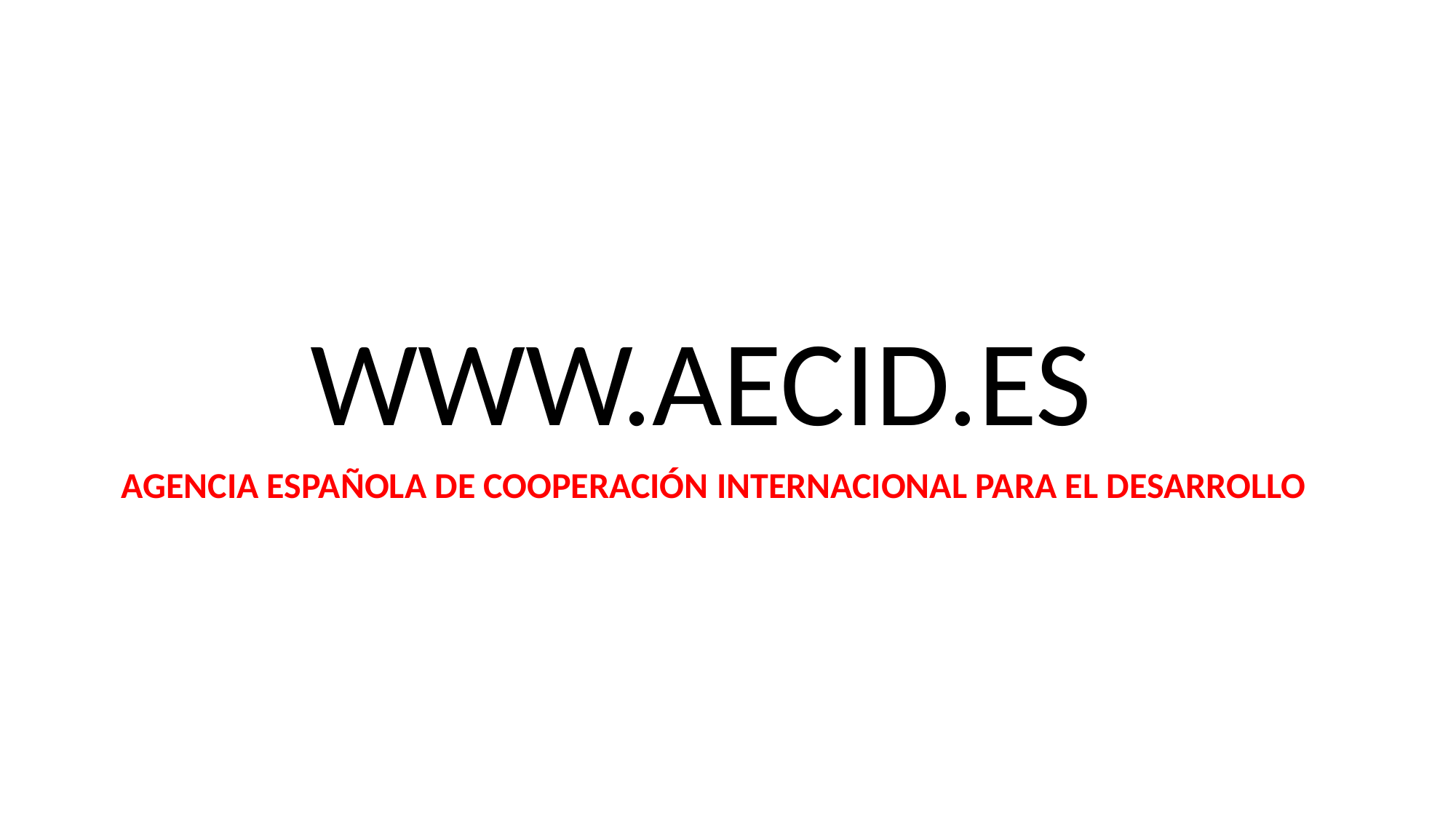

WWW.AECID.ES
AGENCIA ESPAÑOLA DE COOPERACIÓN INTERNACIONAL PARA EL DESARROLLO